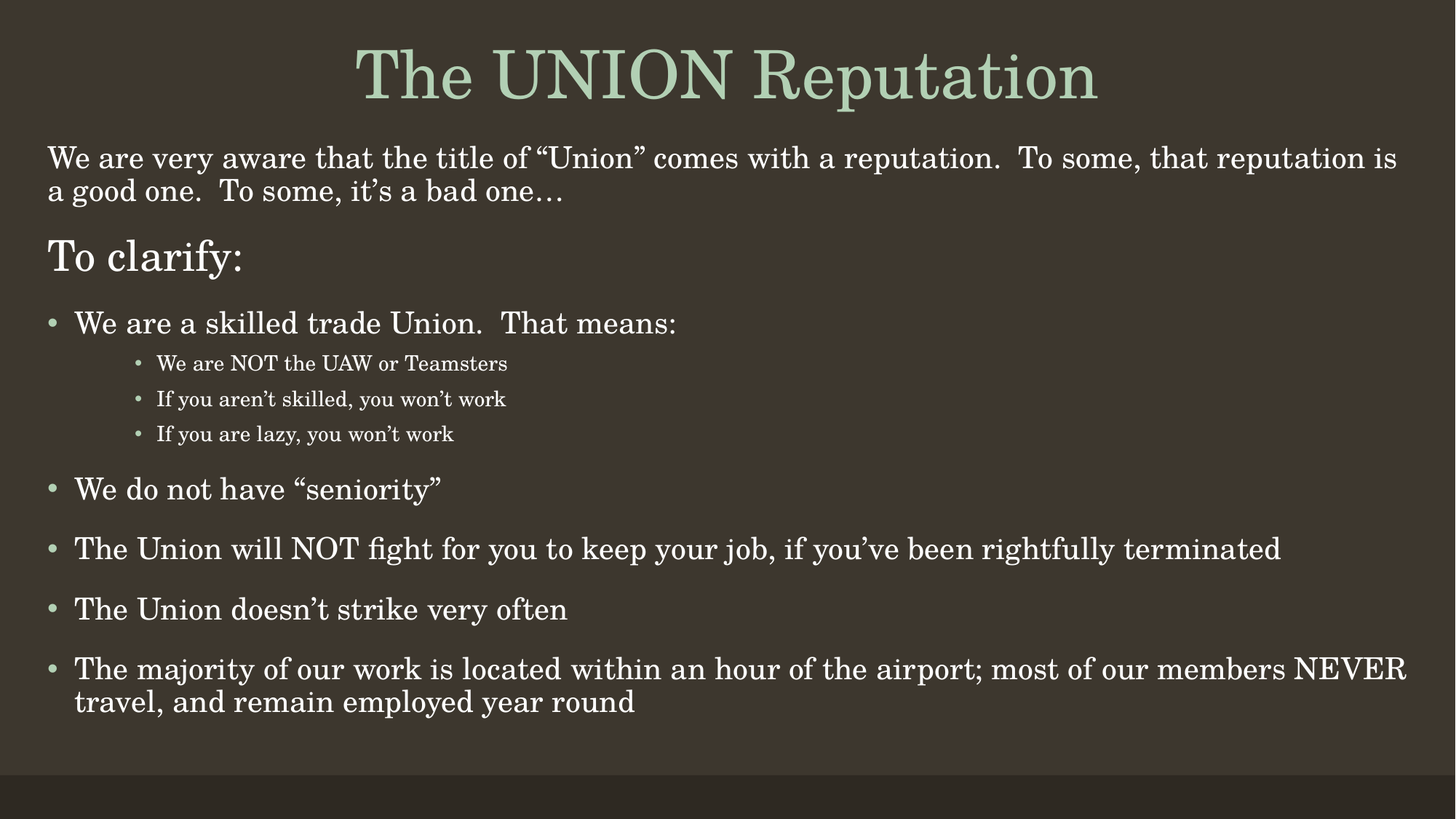

# The UNION Reputation
We are very aware that the title of “Union” comes with a reputation.  To some, that reputation is a good one.  To some, it’s a bad one…
To clarify:
We are a skilled trade Union.  That means:
We are NOT the UAW or Teamsters
If you aren’t skilled, you won’t work
If you are lazy, you won’t work
We do not have “seniority”
The Union will NOT fight for you to keep your job, if you’ve been rightfully terminated
The Union doesn’t strike very often
The majority of our work is located within an hour of the airport; most of our members NEVER travel, and remain employed year round